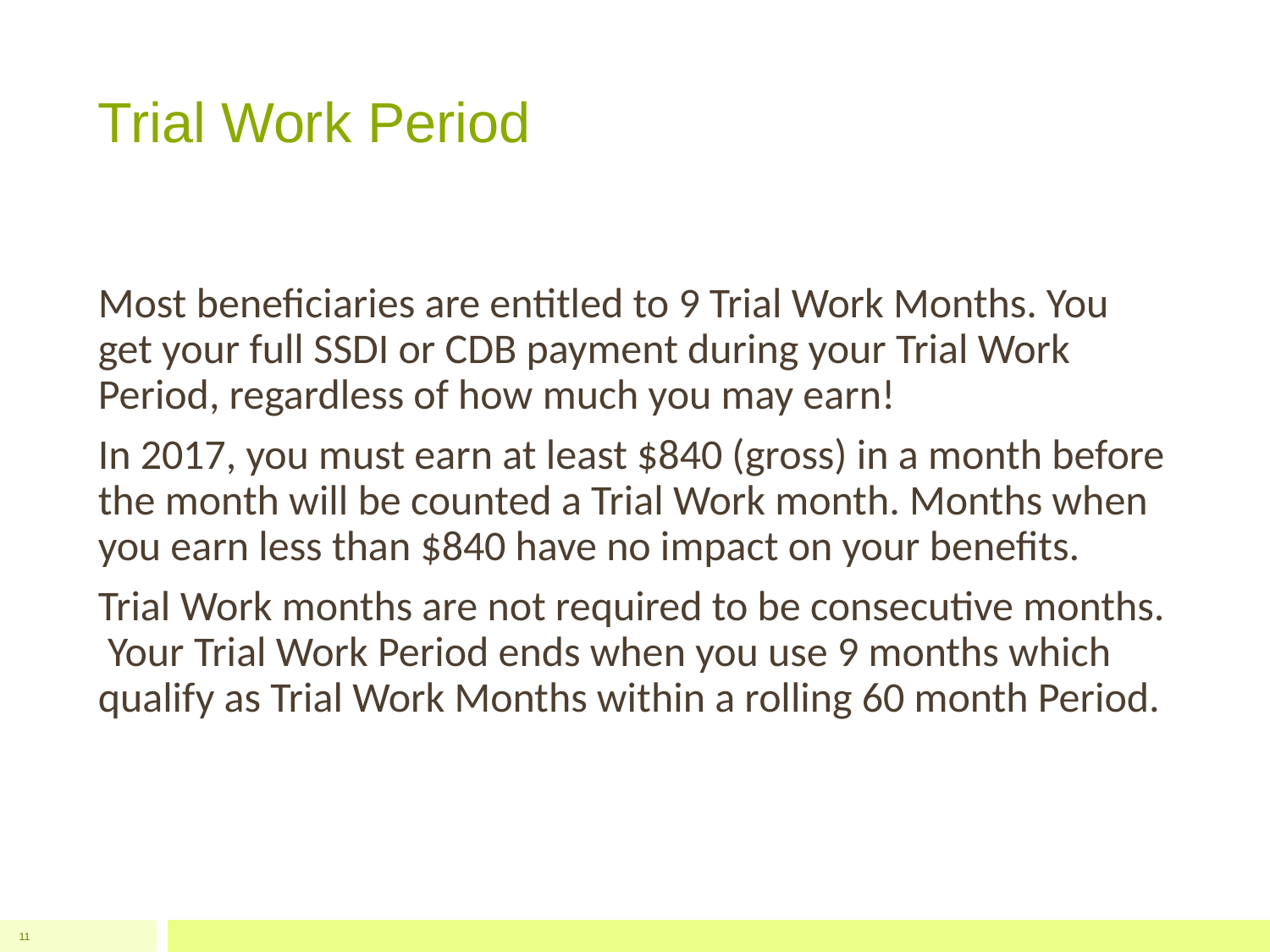

# Trial Work Period
Most beneficiaries are entitled to 9 Trial Work Months. You get your full SSDI or CDB payment during your Trial Work Period, regardless of how much you may earn!
In 2017, you must earn at least $840 (gross) in a month before the month will be counted a Trial Work month. Months when you earn less than $840 have no impact on your benefits.
Trial Work months are not required to be consecutive months.  Your Trial Work Period ends when you use 9 months which qualify as Trial Work Months within a rolling 60 month Period.

11